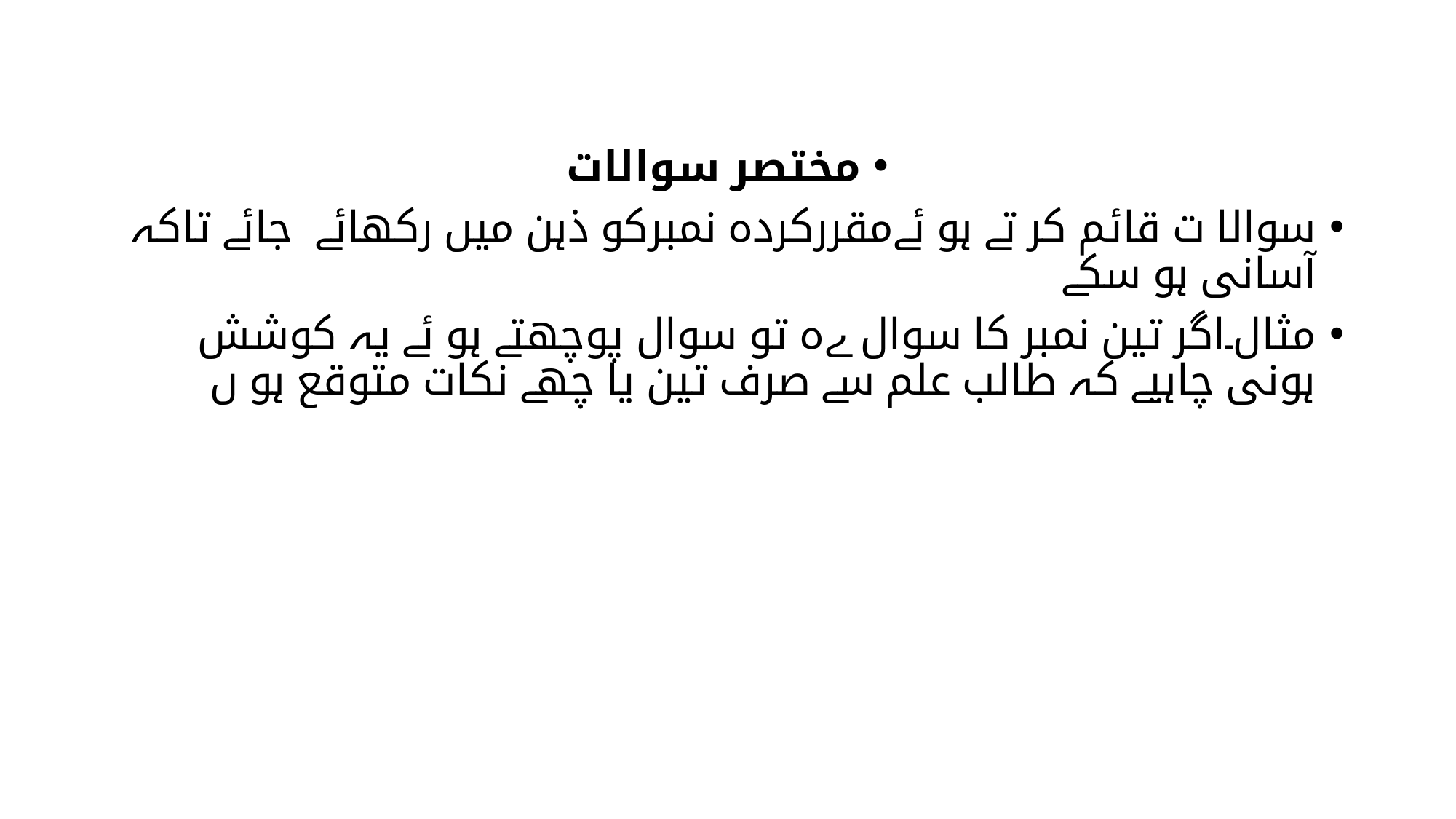

مختصر سوالات
سوالا ت قائم کر تے ہو ئےمقررکردہ نمبرکو ذہن میں رکھائے  جائے تاکہ آسانی ہو سکے
مثال۔اگر تین نمبر کا سوال ےہ تو سوال پوچھتے ہو ئے یہ کوشش ہونی چاہیے کہ طالب علم سے صرف تین یا چھے نکات متوقع ہو ں